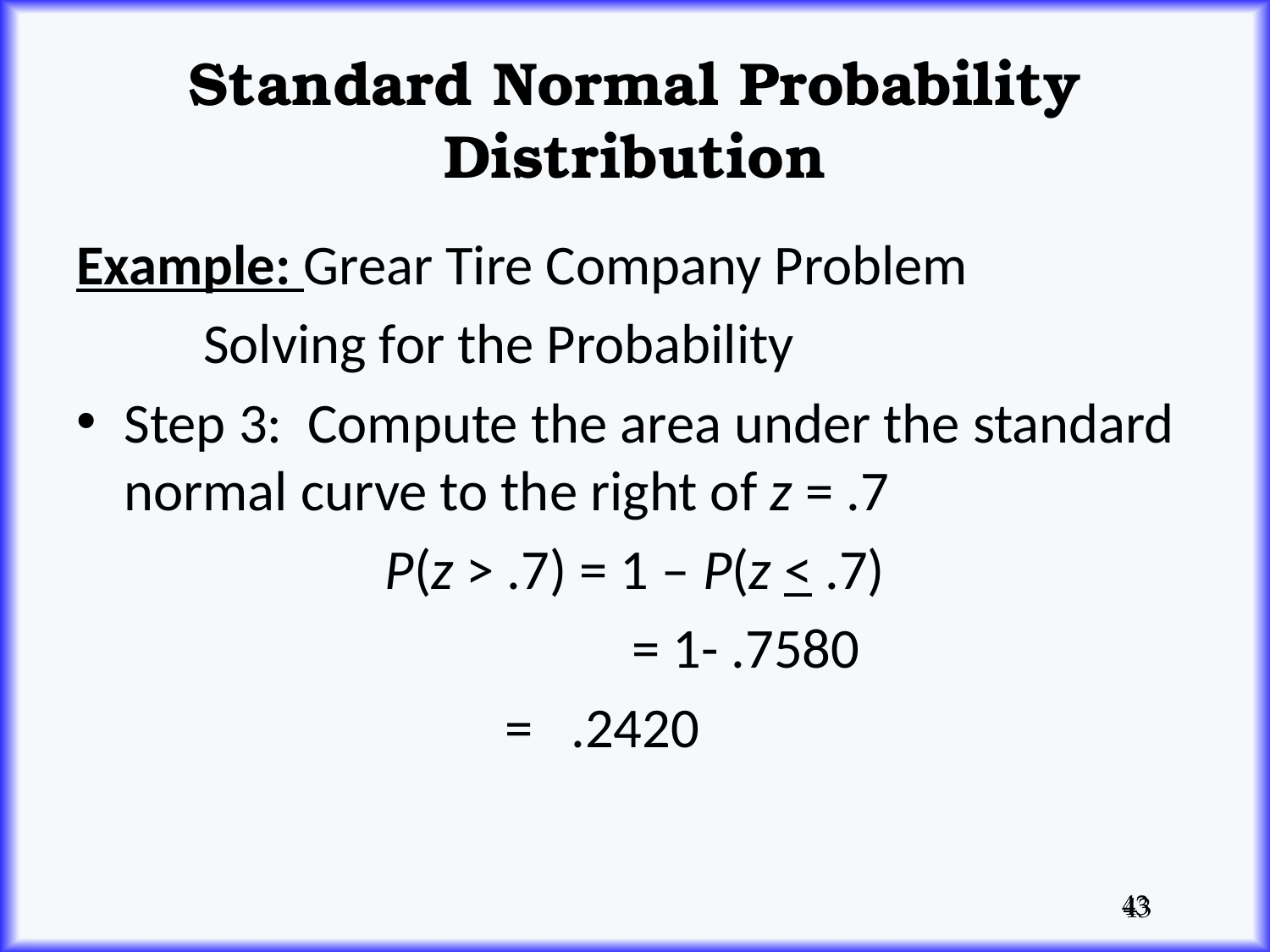

# Standard Normal Probability Distribution
Example: Grear Tire Company Problem
	Solving for the Probability
Step 3:  Compute the area under the standard normal curve to the right of z = .7
 P(z > .7) = 1 – P(z < .7)
     	      			= 1- .7580
                    		=   .2420